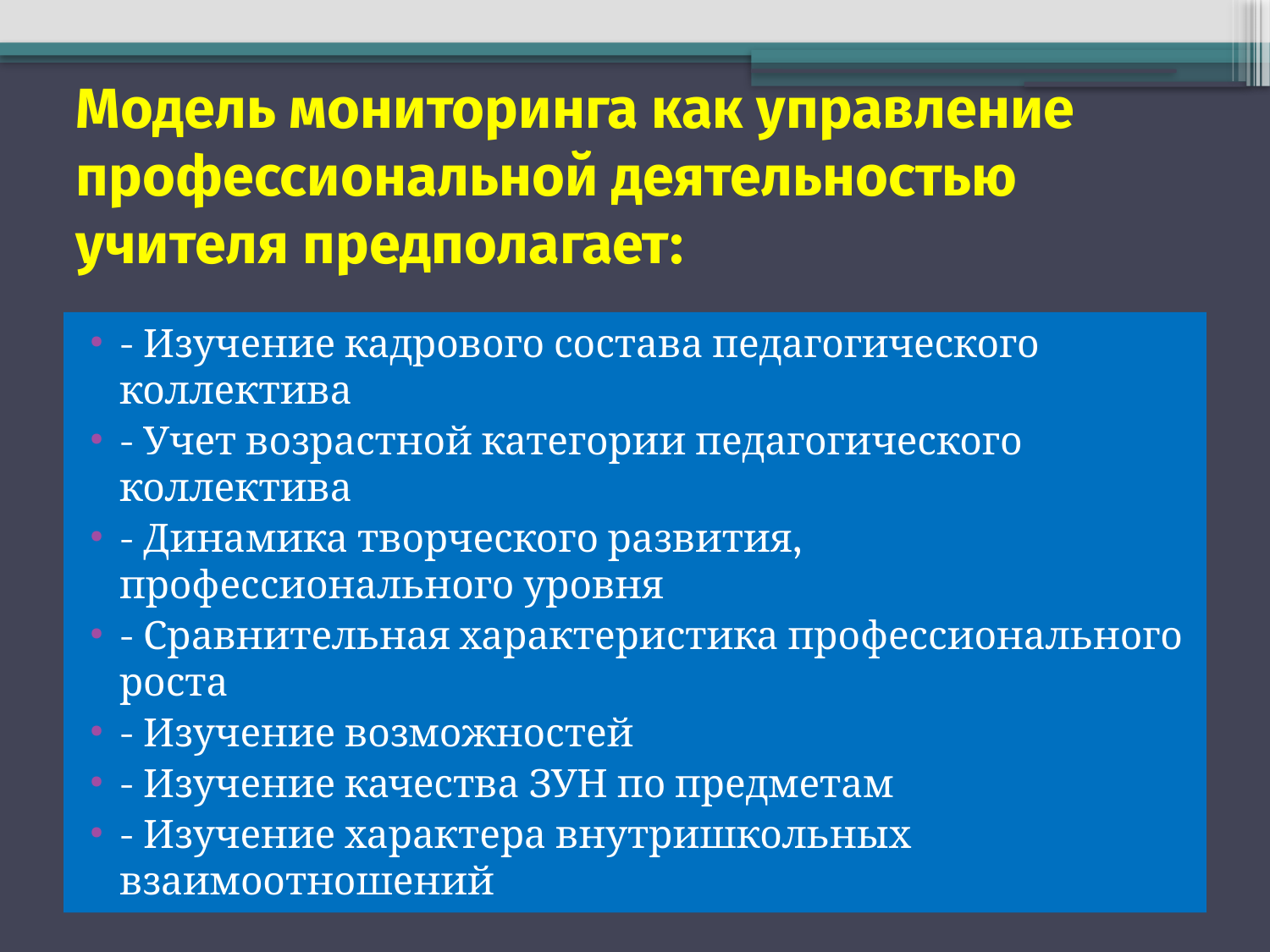

# Модель мониторинга как управление профессиональной деятельностью учителя предполагает:
- Изучение кадрового состава педагогического коллектива
- Учет возрастной категории педагогического коллектива
- Динамика творческого развития, профессионального уровня
- Сравнительная характеристика профессионального роста
- Изучение возможностей
- Изучение качества ЗУН по предметам
- Изучение характера внутришкольных взаимоотношений